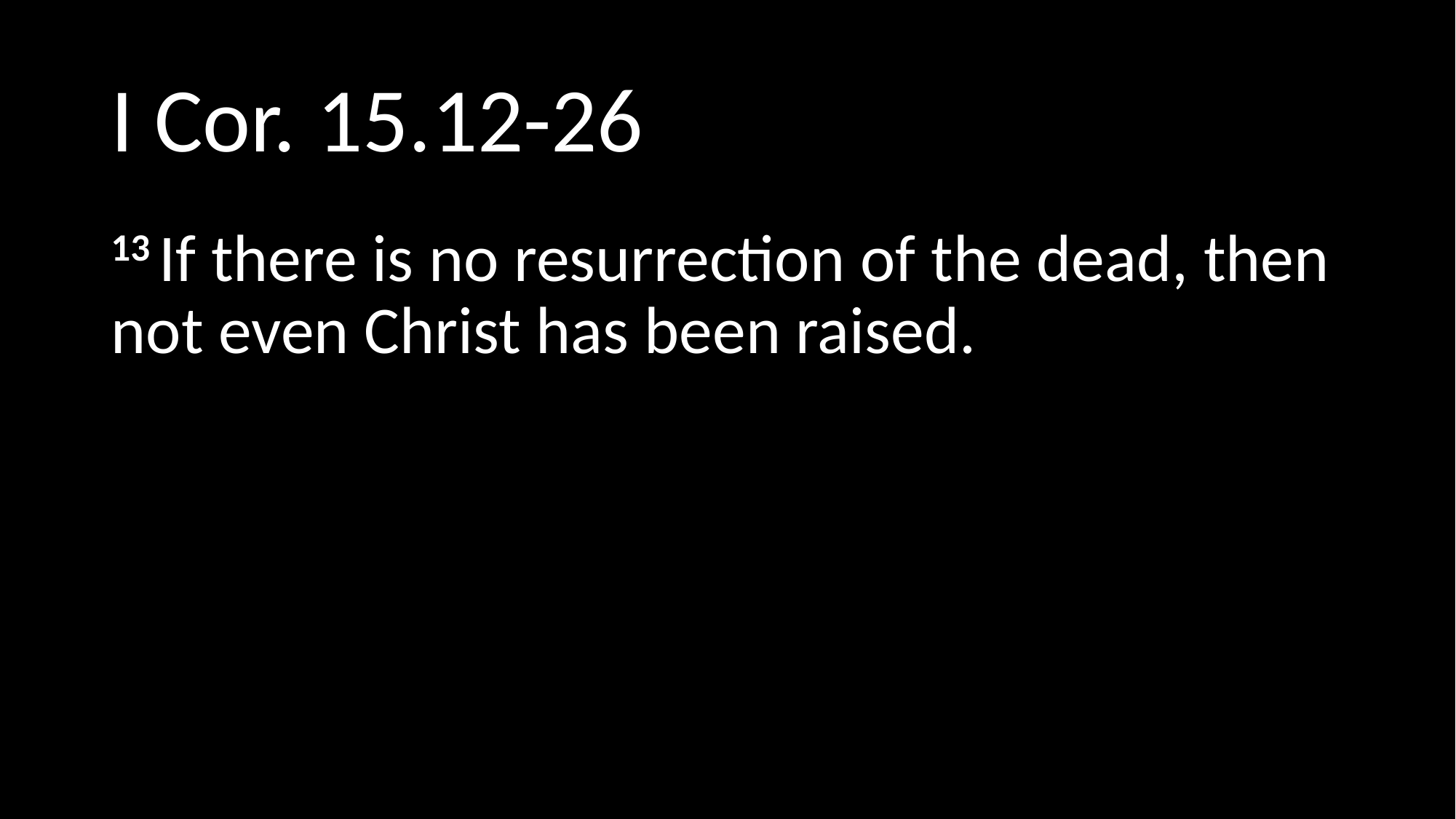

# I Cor. 15.12-26
13 If there is no resurrection of the dead, then not even Christ has been raised.